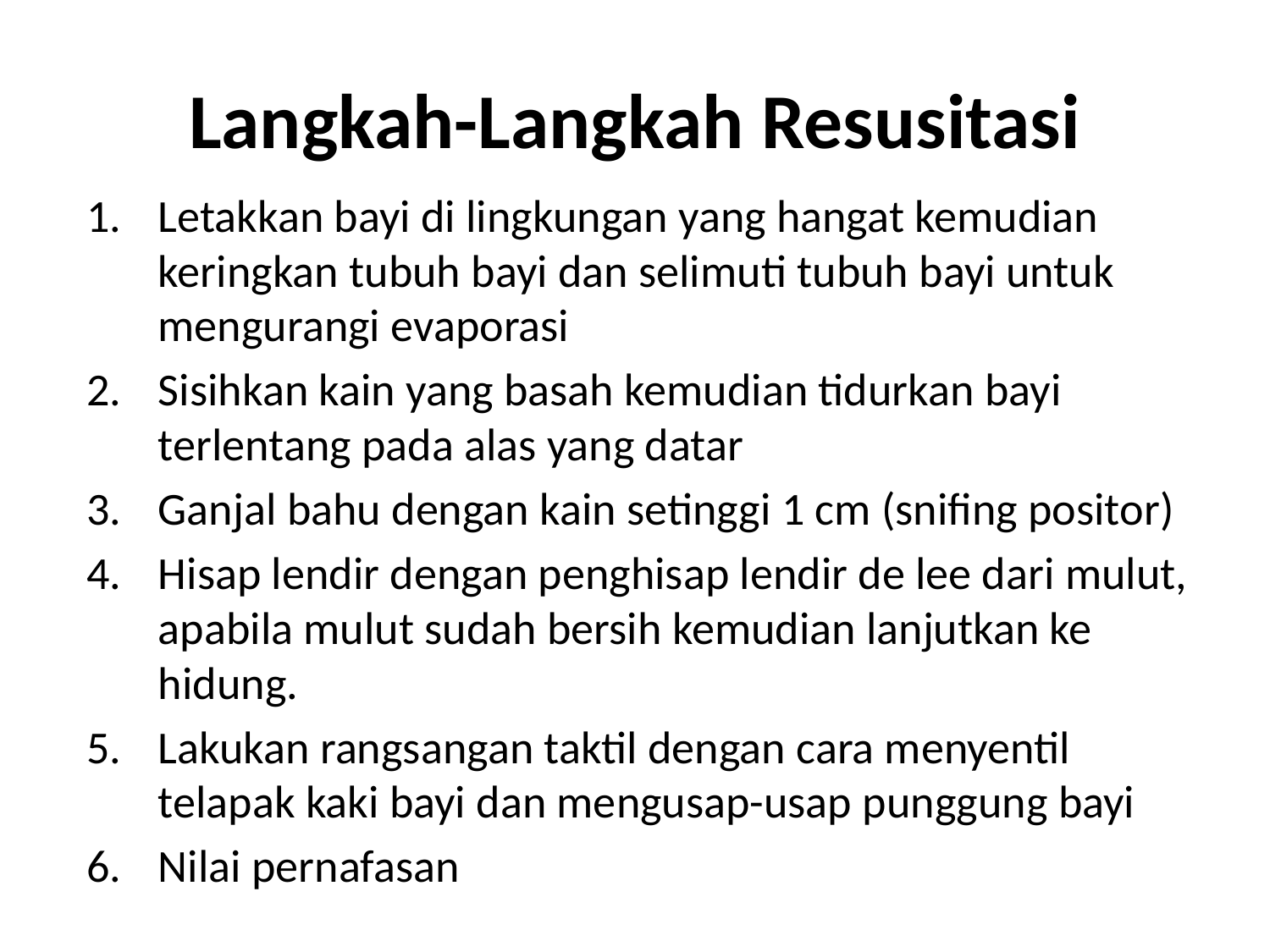

# Langkah-Langkah Resusitasi
Letakkan bayi di lingkungan yang hangat kemudian keringkan tubuh bayi dan selimuti tubuh bayi untuk mengurangi evaporasi
Sisihkan kain yang basah kemudian tidurkan bayi terlentang pada alas yang datar
Ganjal bahu dengan kain setinggi 1 cm (snifing positor)
Hisap lendir dengan penghisap lendir de lee dari mulut, apabila mulut sudah bersih kemudian lanjutkan ke hidung.
Lakukan rangsangan taktil dengan cara menyentil telapak kaki bayi dan mengusap-usap punggung bayi
Nilai pernafasan